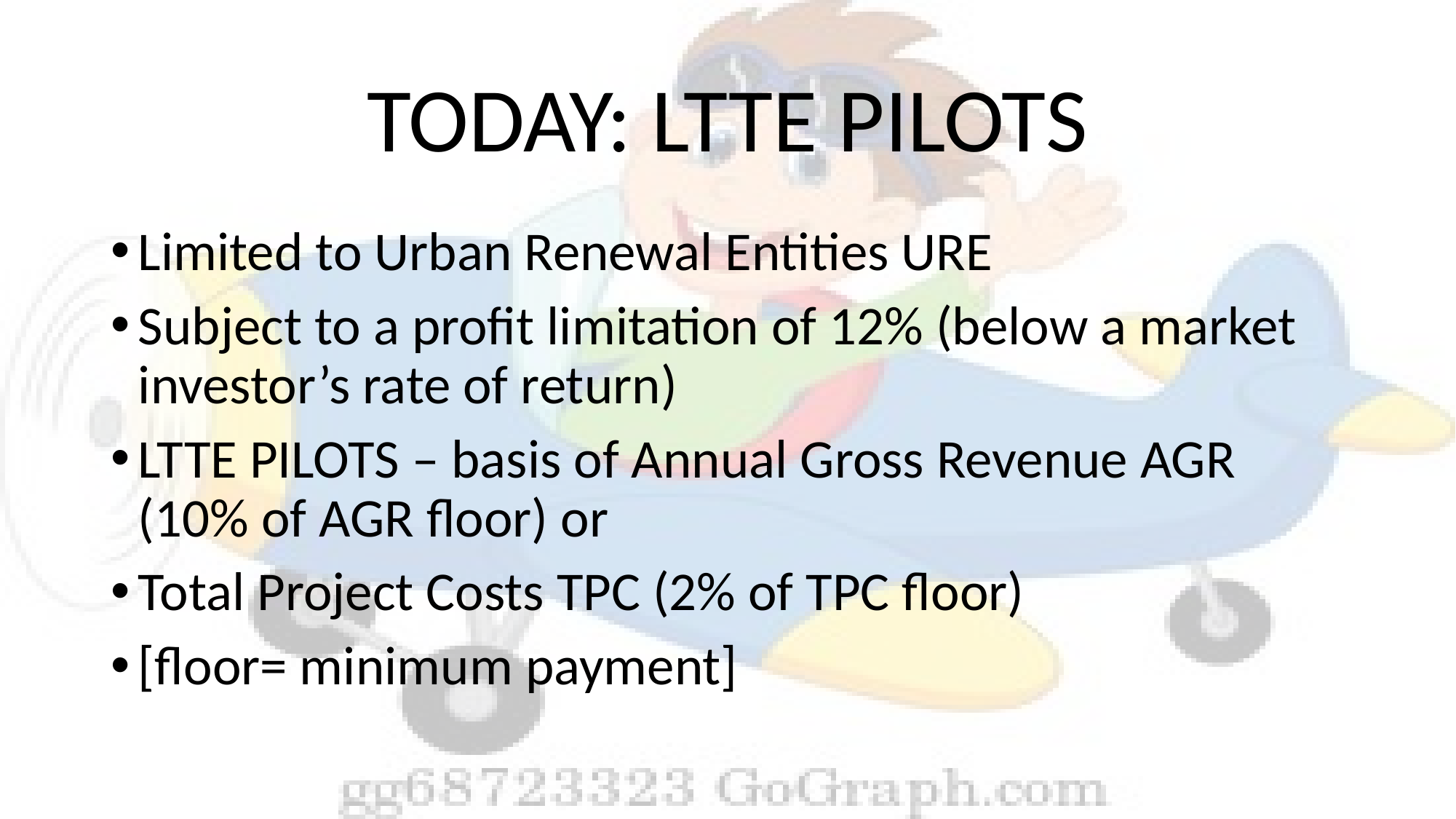

# TODAY: LTTE PILOTS
Limited to Urban Renewal Entities URE
Subject to a profit limitation of 12% (below a market investor’s rate of return)
LTTE PILOTS – basis of Annual Gross Revenue AGR (10% of AGR floor) or
Total Project Costs TPC (2% of TPC floor)
[floor= minimum payment]